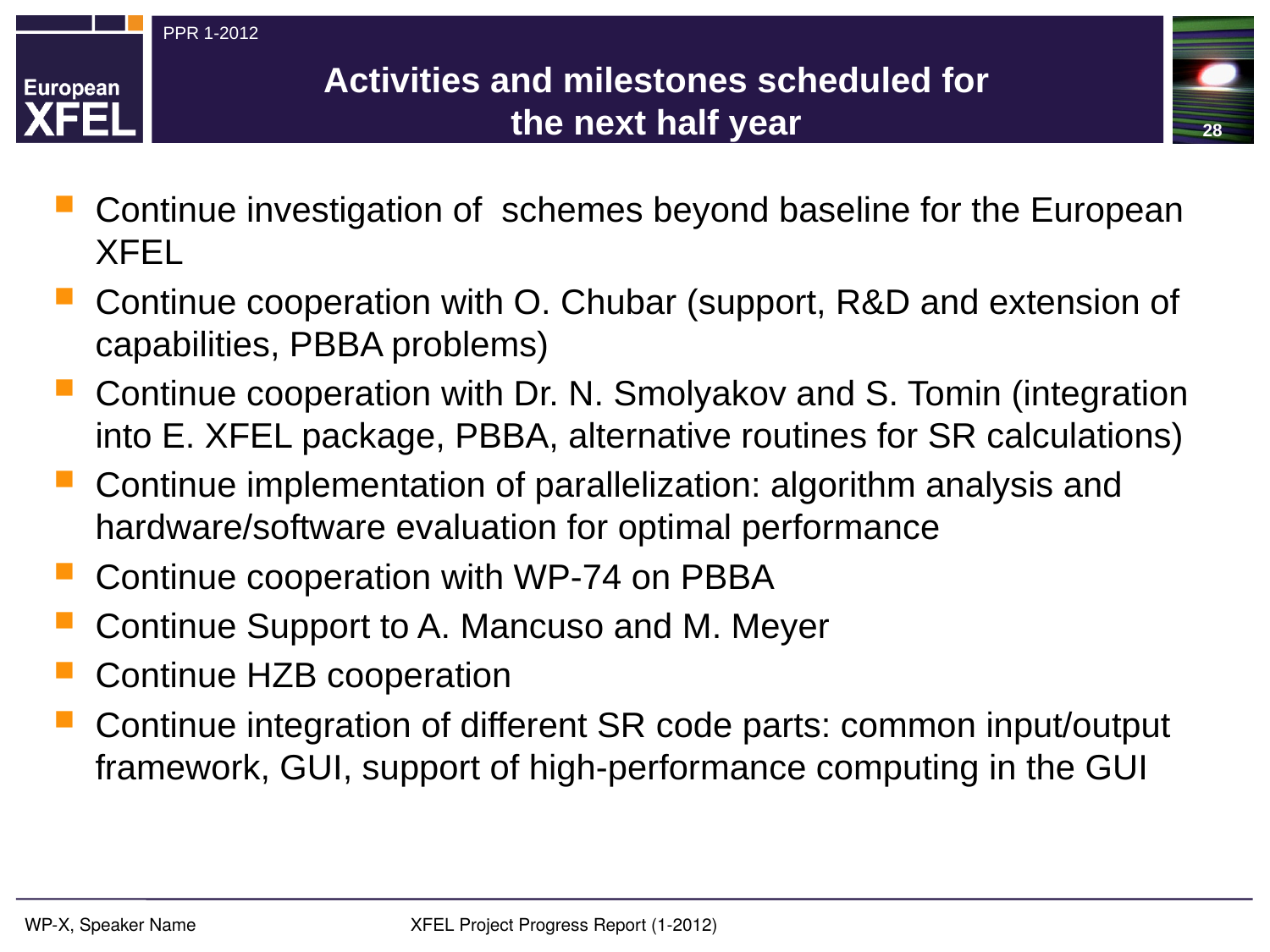

28
# Activities and milestones scheduled for the next half year
Continue investigation of  schemes beyond baseline for the European XFEL
Continue cooperation with O. Chubar (support, R&D and extension of capabilities, PBBA problems)
Continue cooperation with Dr. N. Smolyakov and S. Tomin (integration into E. XFEL package, PBBA, alternative routines for SR calculations)
Continue implementation of parallelization: algorithm analysis and hardware/software evaluation for optimal performance
Continue cooperation with WP-74 on PBBA
Continue Support to A. Mancuso and M. Meyer
Continue HZB cooperation
Continue integration of different SR code parts: common input/output framework, GUI, support of high-performance computing in the GUI